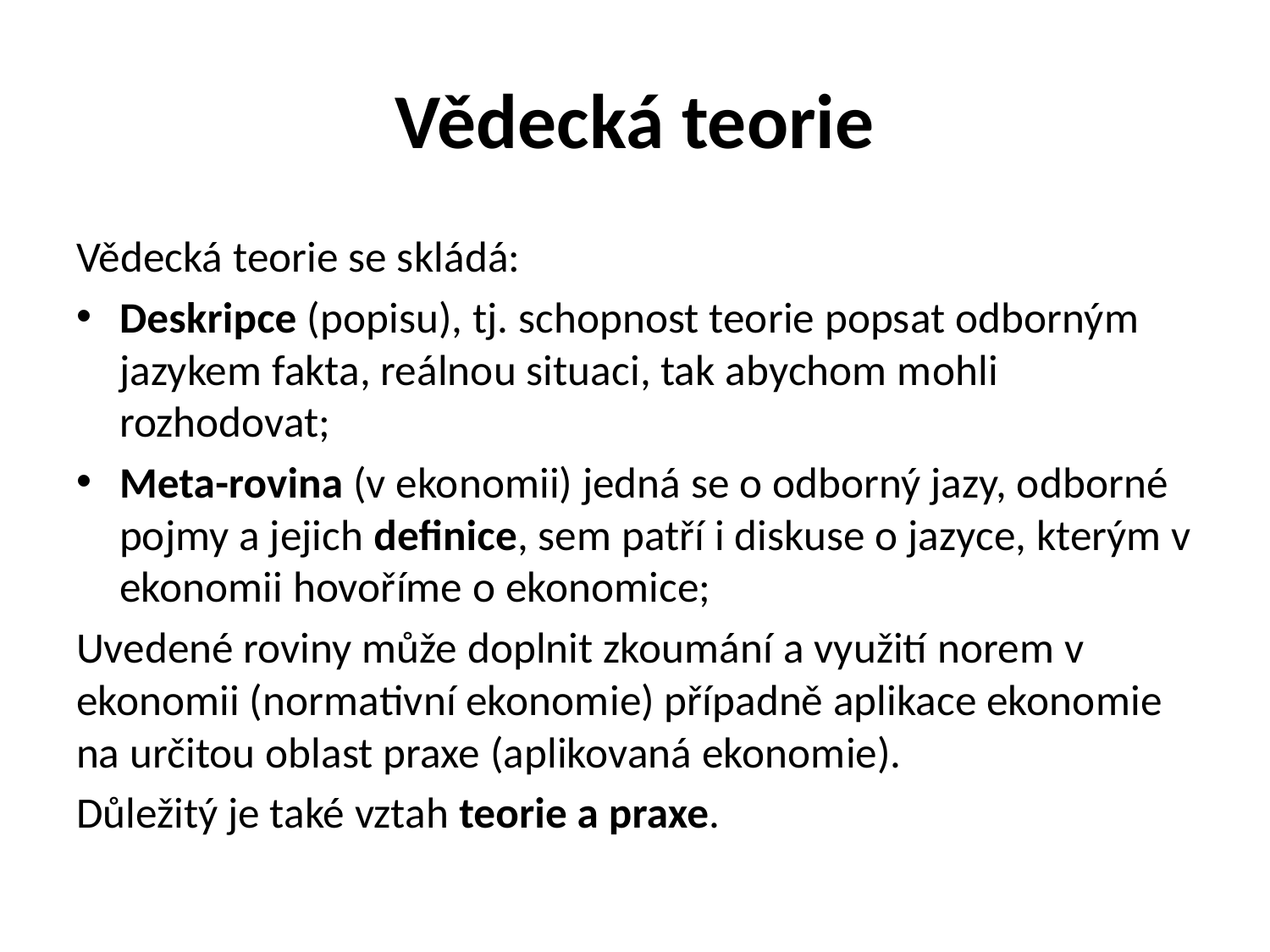

# Vědecká teorie
Vědecká teorie se skládá:
Deskripce (popisu), tj. schopnost teorie popsat odborným jazykem fakta, reálnou situaci, tak abychom mohli rozhodovat;
Meta-rovina (v ekonomii) jedná se o odborný jazy, odborné pojmy a jejich definice, sem patří i diskuse o jazyce, kterým v ekonomii hovoříme o ekonomice;
Uvedené roviny může doplnit zkoumání a využití norem v ekonomii (normativní ekonomie) případně aplikace ekonomie na určitou oblast praxe (aplikovaná ekonomie).
Důležitý je také vztah teorie a praxe.